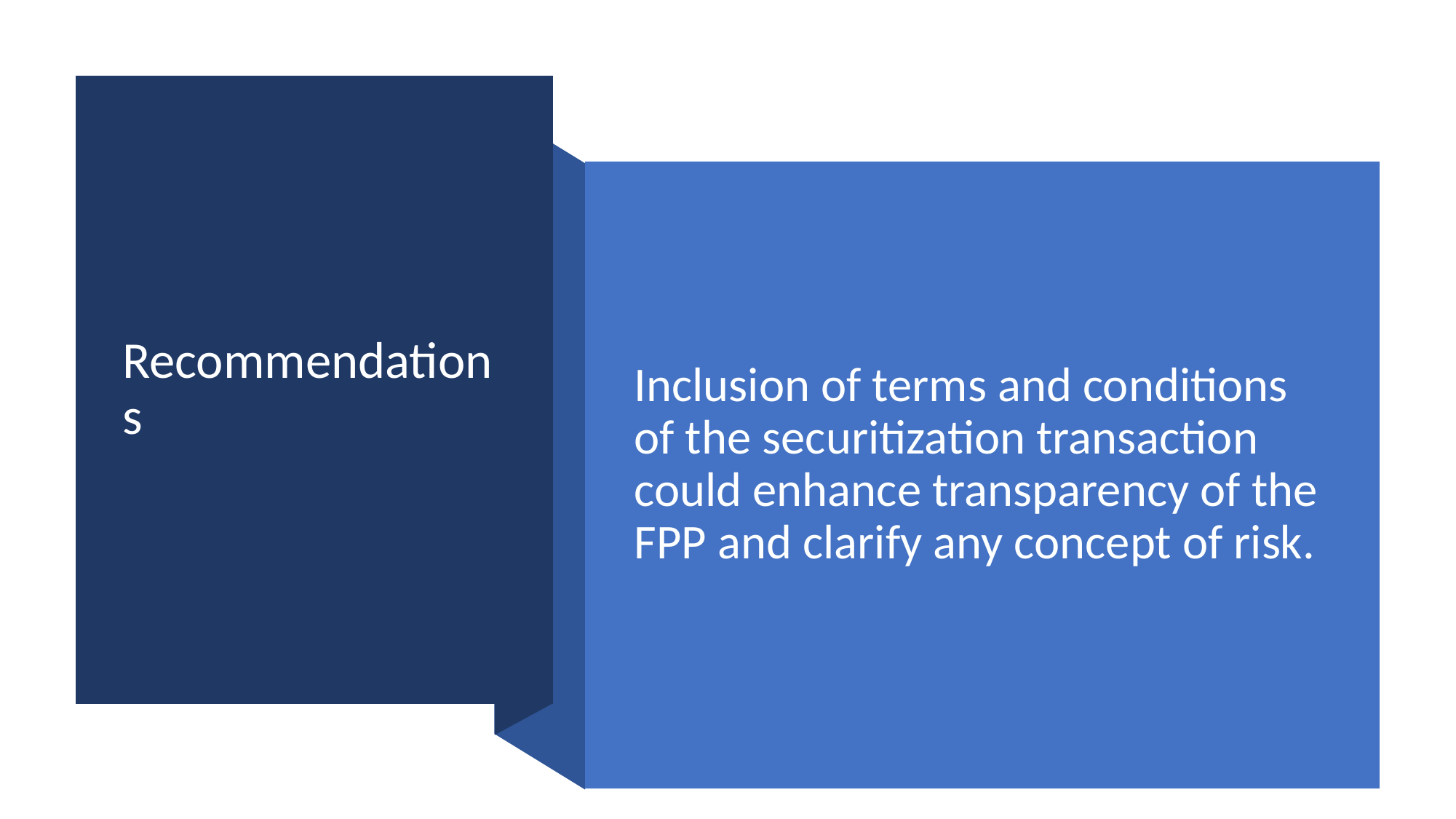

# Recommendations

Inclusion of terms and conditions of the securitization transaction could enhance transparency of the FPP and clarify any concept of risk.